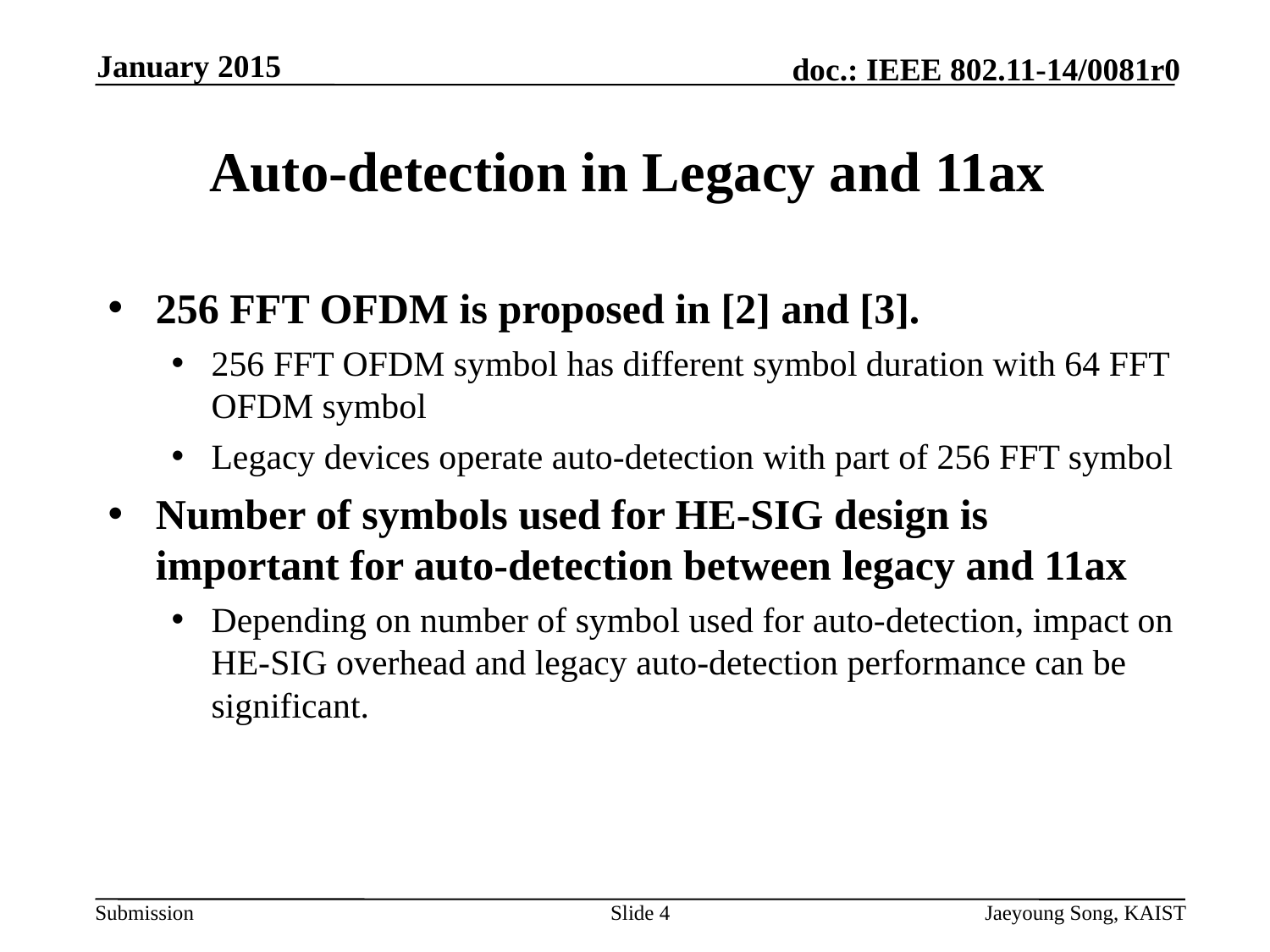

January 2015
# Auto-detection in Legacy and 11ax
256 FFT OFDM is proposed in [2] and [3].
256 FFT OFDM symbol has different symbol duration with 64 FFT OFDM symbol
Legacy devices operate auto-detection with part of 256 FFT symbol
Number of symbols used for HE-SIG design is important for auto-detection between legacy and 11ax
Depending on number of symbol used for auto-detection, impact on HE-SIG overhead and legacy auto-detection performance can be significant.

Slide 4
Jaeyoung Song, KAIST